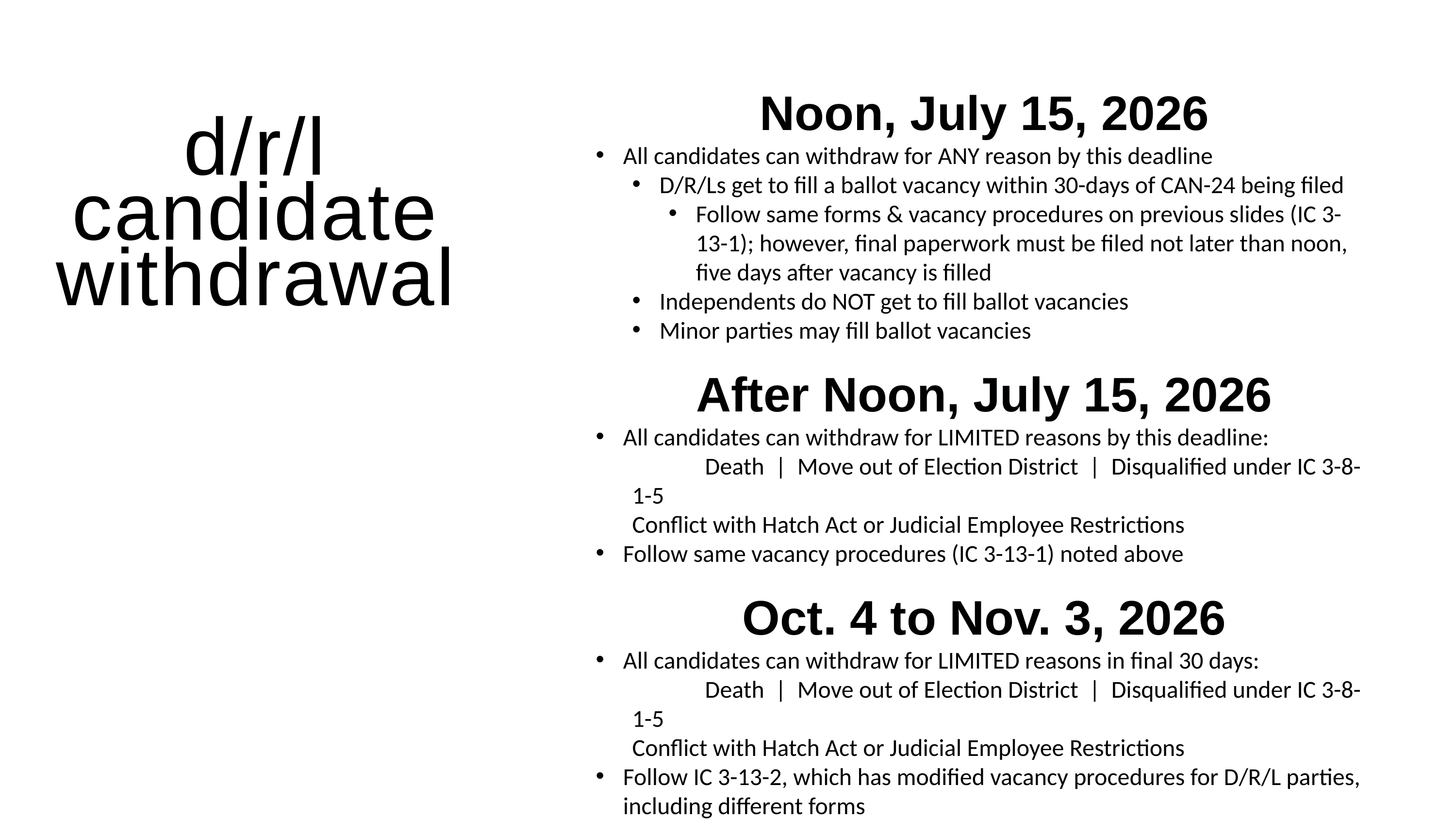

Noon, July 15, 2026
All candidates can withdraw for ANY reason by this deadline
D/R/Ls get to fill a ballot vacancy within 30-days of CAN-24 being filed
Follow same forms & vacancy procedures on previous slides (IC 3-13-1); however, final paperwork must be filed not later than noon, five days after vacancy is filled
Independents do NOT get to fill ballot vacancies
Minor parties may fill ballot vacancies

After Noon, July 15, 2026
All candidates can withdraw for LIMITED reasons by this deadline:
	Death  |  Move out of Election District  |  Disqualified under IC 3-8-1-5
Conflict with Hatch Act or Judicial Employee Restrictions
Follow same vacancy procedures (IC 3-13-1) noted above

Oct. 4 to Nov. 3, 2026
All candidates can withdraw for LIMITED reasons in final 30 days:
	Death  |  Move out of Election District  |  Disqualified under IC 3-8-1-5
Conflict with Hatch Act or Judicial Employee Restrictions
Follow IC 3-13-2, which has modified vacancy procedures for D/R/L parties, including different forms

d/r/l candidate withdrawal